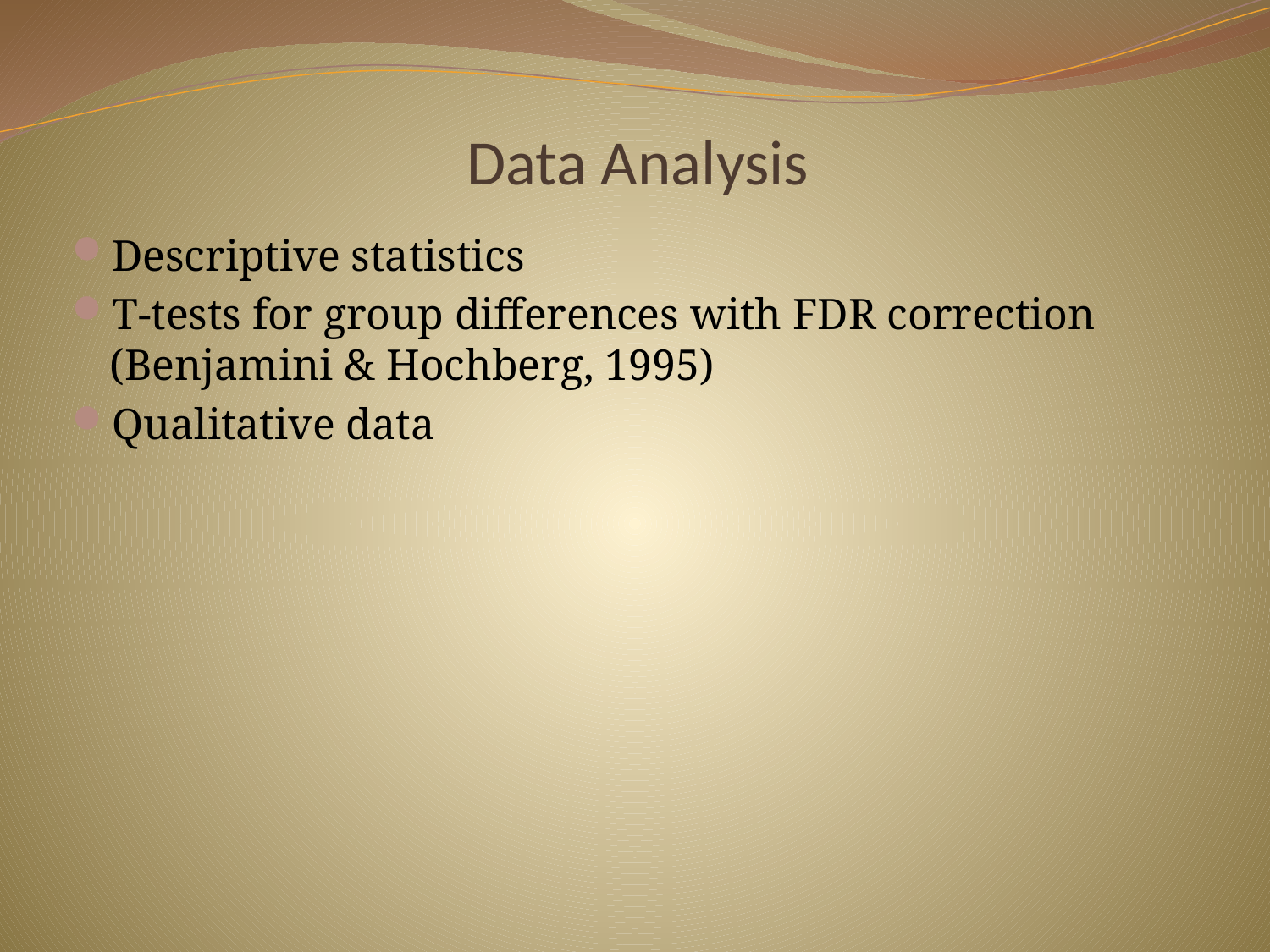

# Data Analysis
Descriptive statistics
T-tests for group differences with FDR correction (Benjamini & Hochberg, 1995)
Qualitative data